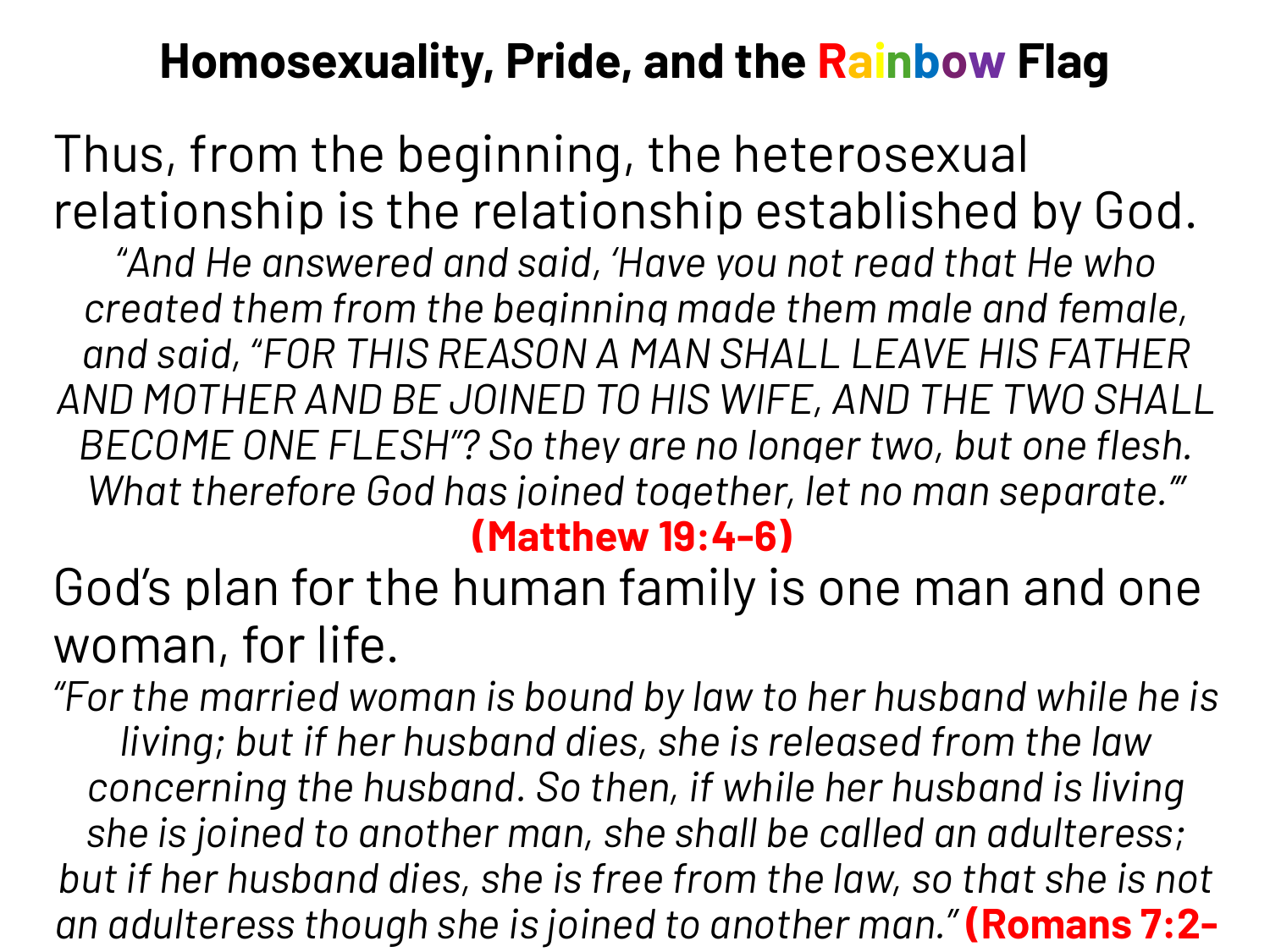

# Homosexuality, Pride, and the Rainbow Flag
Thus, from the beginning, the heterosexual relationship is the relationship established by God.
“And He answered and said, ‘Have you not read that He who created them from the beginning made them male and female, and said, “For this reason a man shall leave his father and mother and be joined to his wife, and the two shall become one flesh”? So they are no longer two, but one flesh. What therefore God has joined together, let no man separate.’” (Matthew 19:4-6)
God’s plan for the human family is one man and one woman, for life.
“For the married woman is bound by law to her husband while he is living; but if her husband dies, she is released from the law concerning the husband. So then, if while her husband is living she is joined to another man, she shall be called an adulteress; but if her husband dies, she is free from the law, so that she is not an adulteress though she is joined to another man.” (Romans 7:2-3)